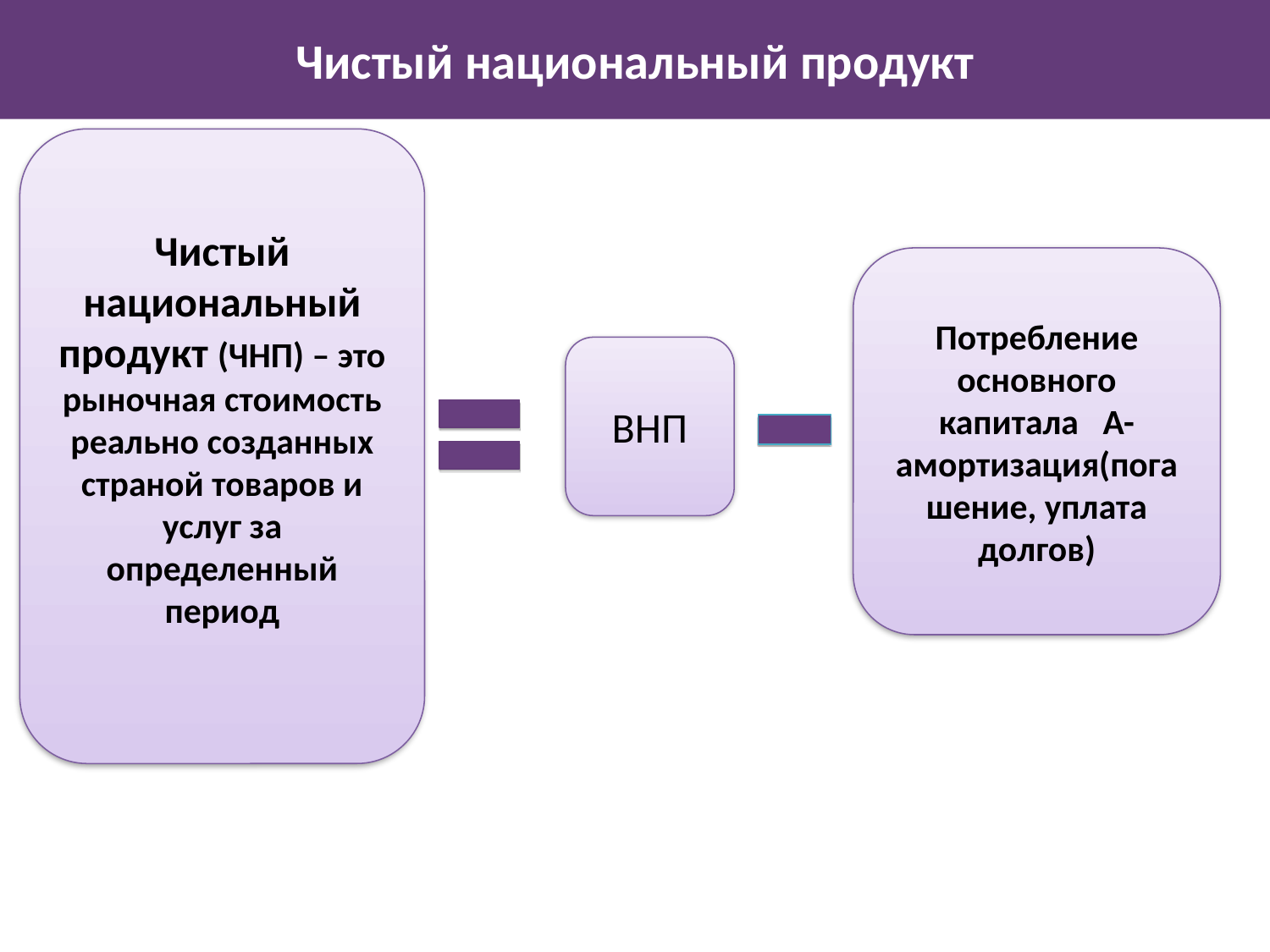

# Чистый национальный продукт
Чистый национальный продукт (ЧНП) – это рыночная стоимость реально созданных страной товаров и услуг за определенный период

Потребление основного капитала   А- амортизация(погашение, уплата долгов)
ВНП